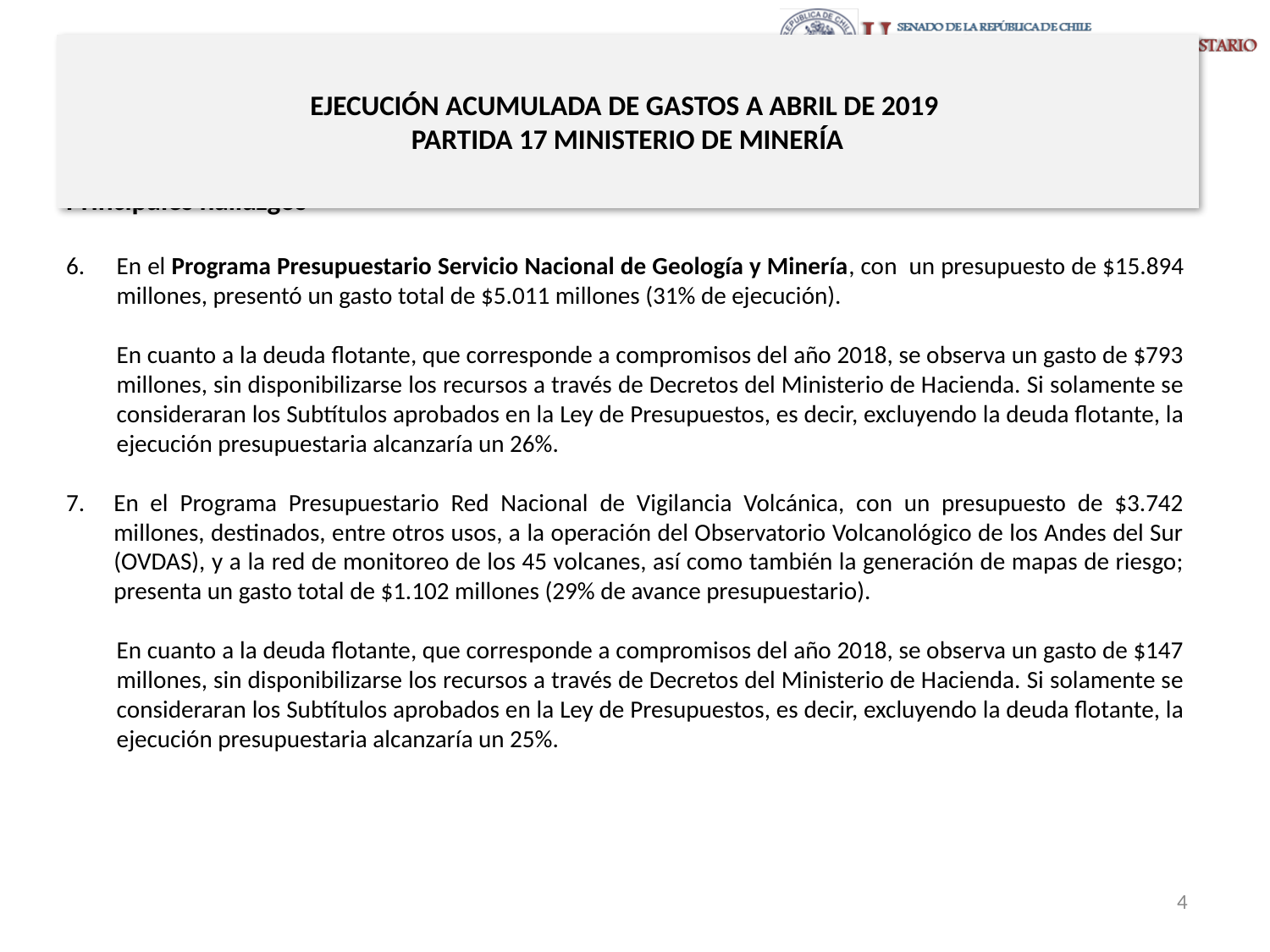

# EJECUCIÓN ACUMULADA DE GASTOS A ABRIL DE 2019 PARTIDA 17 MINISTERIO DE MINERÍA
Principales hallazgos

En el Programa Presupuestario Servicio Nacional de Geología y Minería, con  un presupuesto de $15.894 millones, presentó un gasto total de $5.011 millones (31% de ejecución).

En cuanto a la deuda flotante, que corresponde a compromisos del año 2018, se observa un gasto de $793 millones, sin disponibilizarse los recursos a través de Decretos del Ministerio de Hacienda. Si solamente se consideraran los Subtítulos aprobados en la Ley de Presupuestos, es decir, excluyendo la deuda flotante, la ejecución presupuestaria alcanzaría un 26%.

En el Programa Presupuestario Red Nacional de Vigilancia Volcánica, con un presupuesto de $3.742 millones, destinados, entre otros usos, a la operación del Observatorio Volcanológico de los Andes del Sur (OVDAS), y a la red de monitoreo de los 45 volcanes, así como también la generación de mapas de riesgo; presenta un gasto total de $1.102 millones (29% de avance presupuestario).

En cuanto a la deuda flotante, que corresponde a compromisos del año 2018, se observa un gasto de $147 millones, sin disponibilizarse los recursos a través de Decretos del Ministerio de Hacienda. Si solamente se consideraran los Subtítulos aprobados en la Ley de Presupuestos, es decir, excluyendo la deuda flotante, la ejecución presupuestaria alcanzaría un 25%.

4